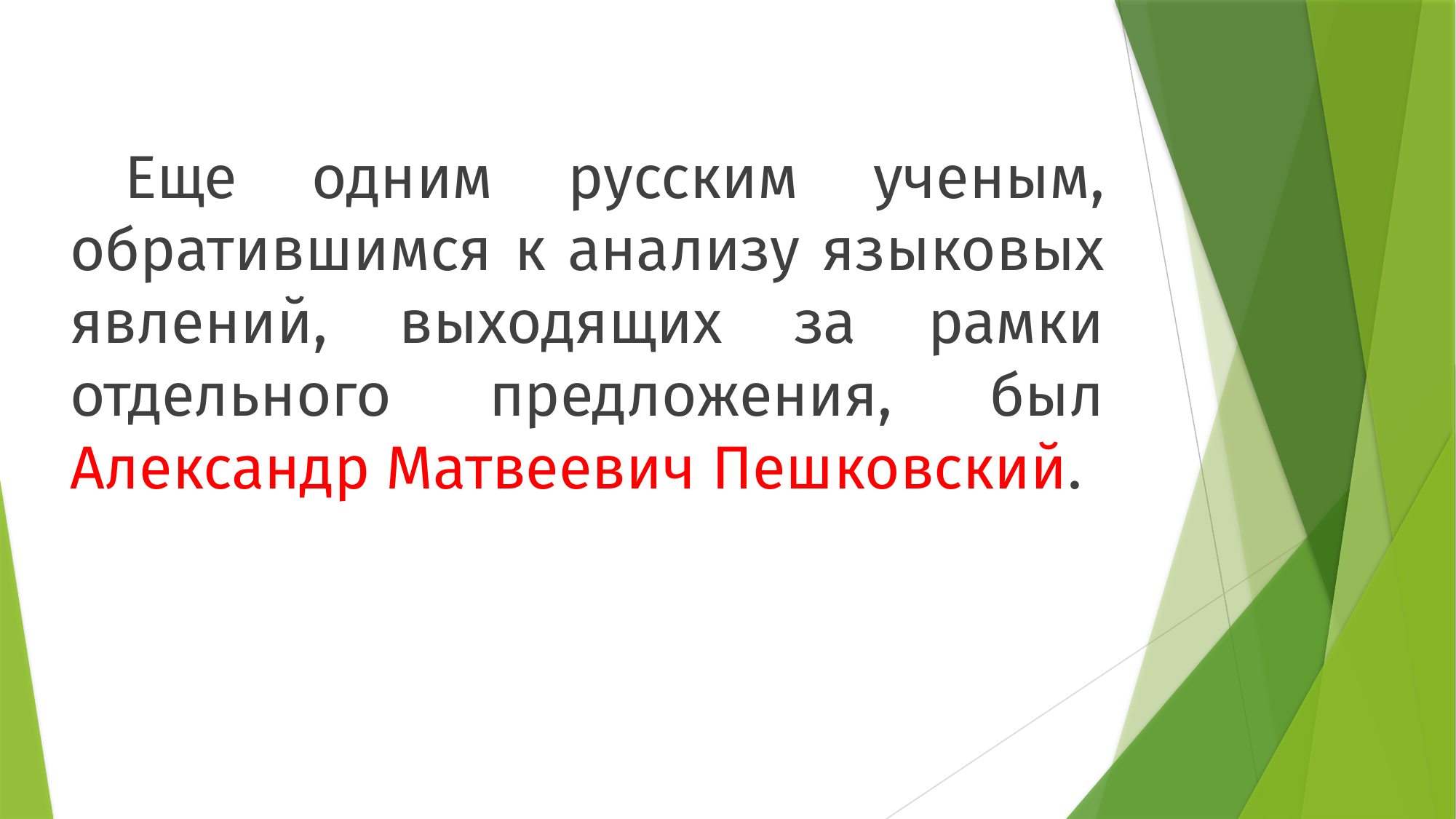

Еще одним русским ученым, обратившимся к анализу языковых явлений, выходящих за рамки отдельного предложения, был Александр Матвеевич Пешковский.